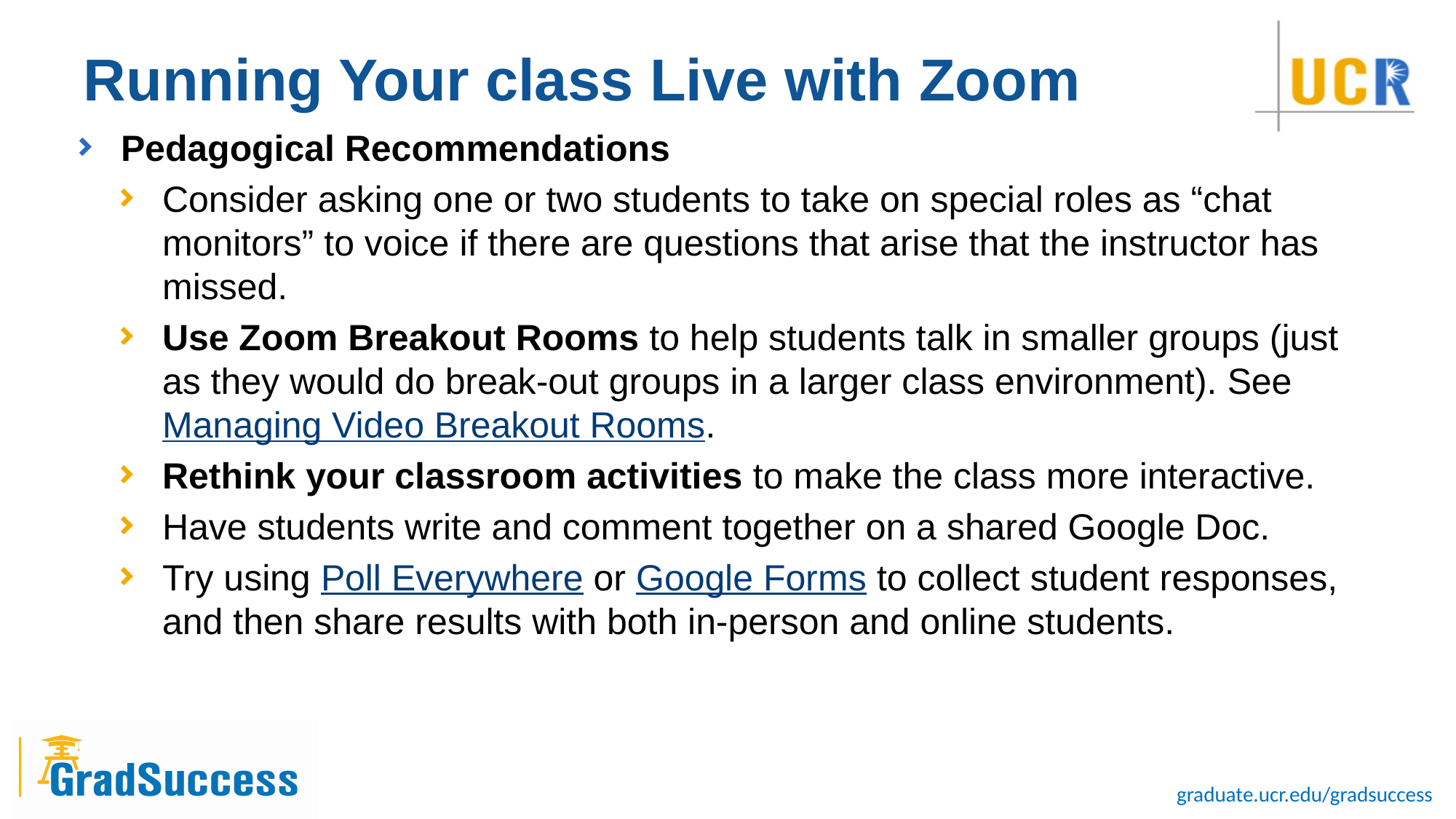

# Running Your class Live with Zoom
Pedagogical Recommendations
Consider asking one or two students to take on special roles as “chat monitors” to voice if there are questions that arise that the instructor has missed.
Use Zoom Breakout Rooms to help students talk in smaller groups (just as they would do break-out groups in a larger class environment). See Managing Video Breakout Rooms.
Rethink your classroom activities to make the class more interactive.
Have students write and comment together on a shared Google Doc.
Try using Poll Everywhere or Google Forms to collect student responses, and then share results with both in-person and online students.